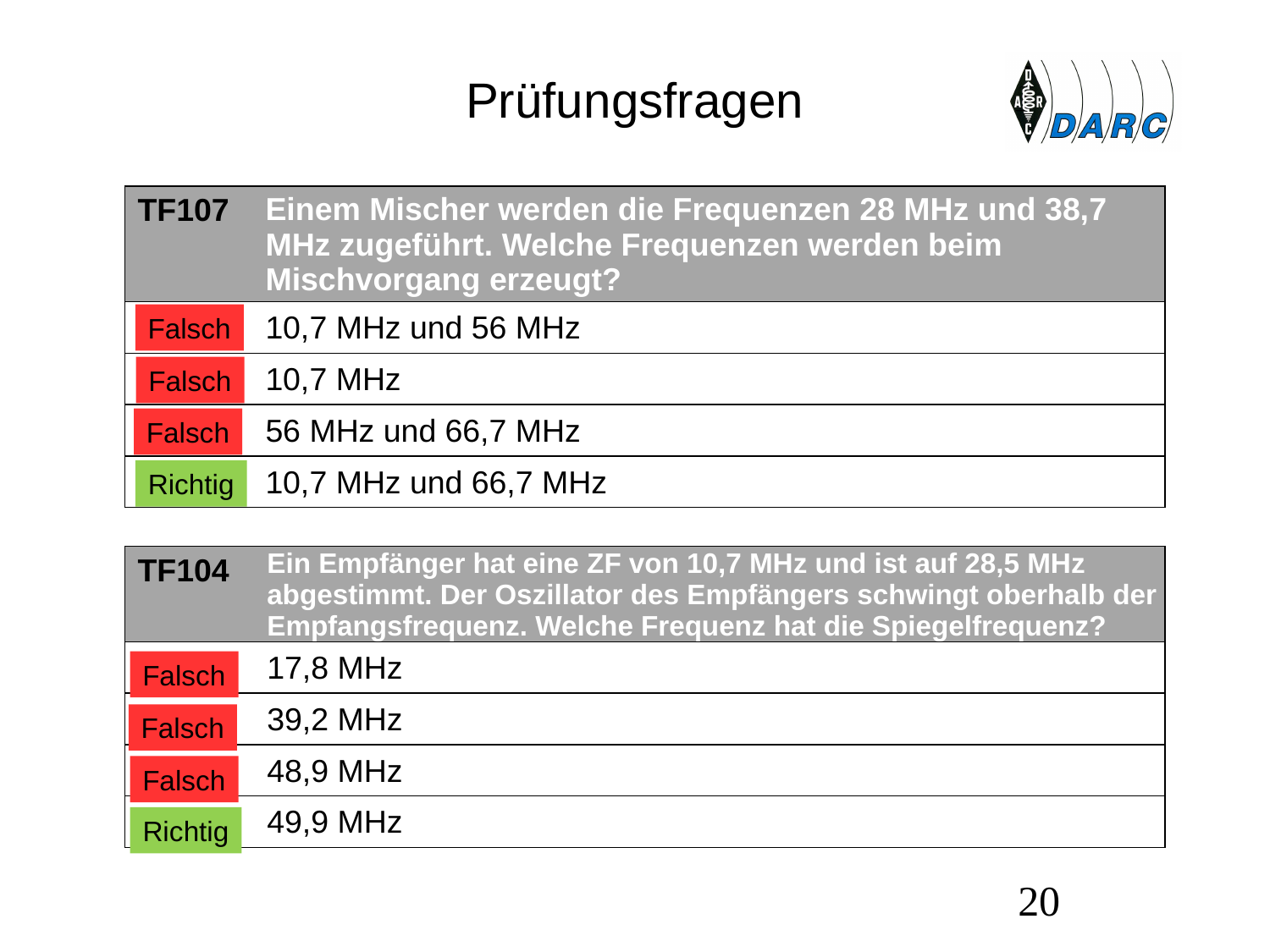

# Prüfungsfragen
| TF107 | Einem Mischer werden die Frequenzen 28 MHz und 38,7 MHz zugeführt. Welche Frequenzen werden beim Mischvorgang erzeugt? |
| --- | --- |
| A | 10,7 MHz und 56 MHz |
| B | 10,7 MHz |
| C | 56 MHz und 66,7 MHz |
| D | 10,7 MHz und 66,7 MHz |
Falsch

Falsch

Falsch

Richtig

| TF104 | Ein Empfänger hat eine ZF von 10,7 MHz und ist auf 28,5 MHz abgestimmt. Der Oszillator des Empfängers schwingt oberhalb der Empfangsfrequenz. Welche Frequenz hat die Spiegelfrequenz? |
| --- | --- |
| A | 17,8 MHz |
| B | 39,2 MHz |
| C | 48,9 MHz |
| D | 49,9 MHz |
Falsch

Falsch

Falsch

Richtig

20